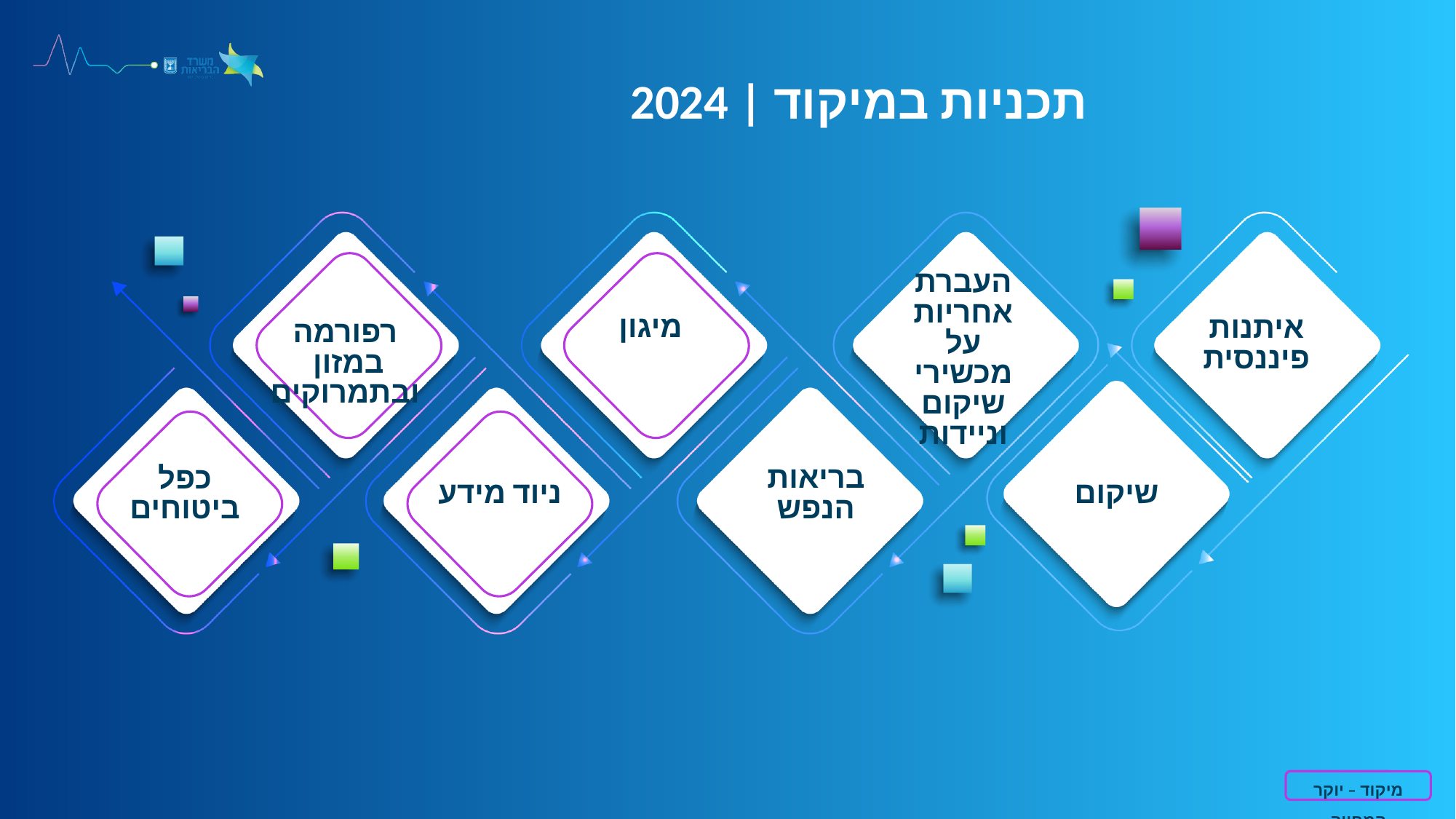

תכניות במיקוד | 2024
העברת אחריות על מכשירי שיקום וניידות

מיגון
איתנות פיננסית
רפורמה במזון  ובתמרוקים

בריאות הנפש
כפל ביטוחים
ניוד מידע
שיקום
מיקוד – יוקר המחייה